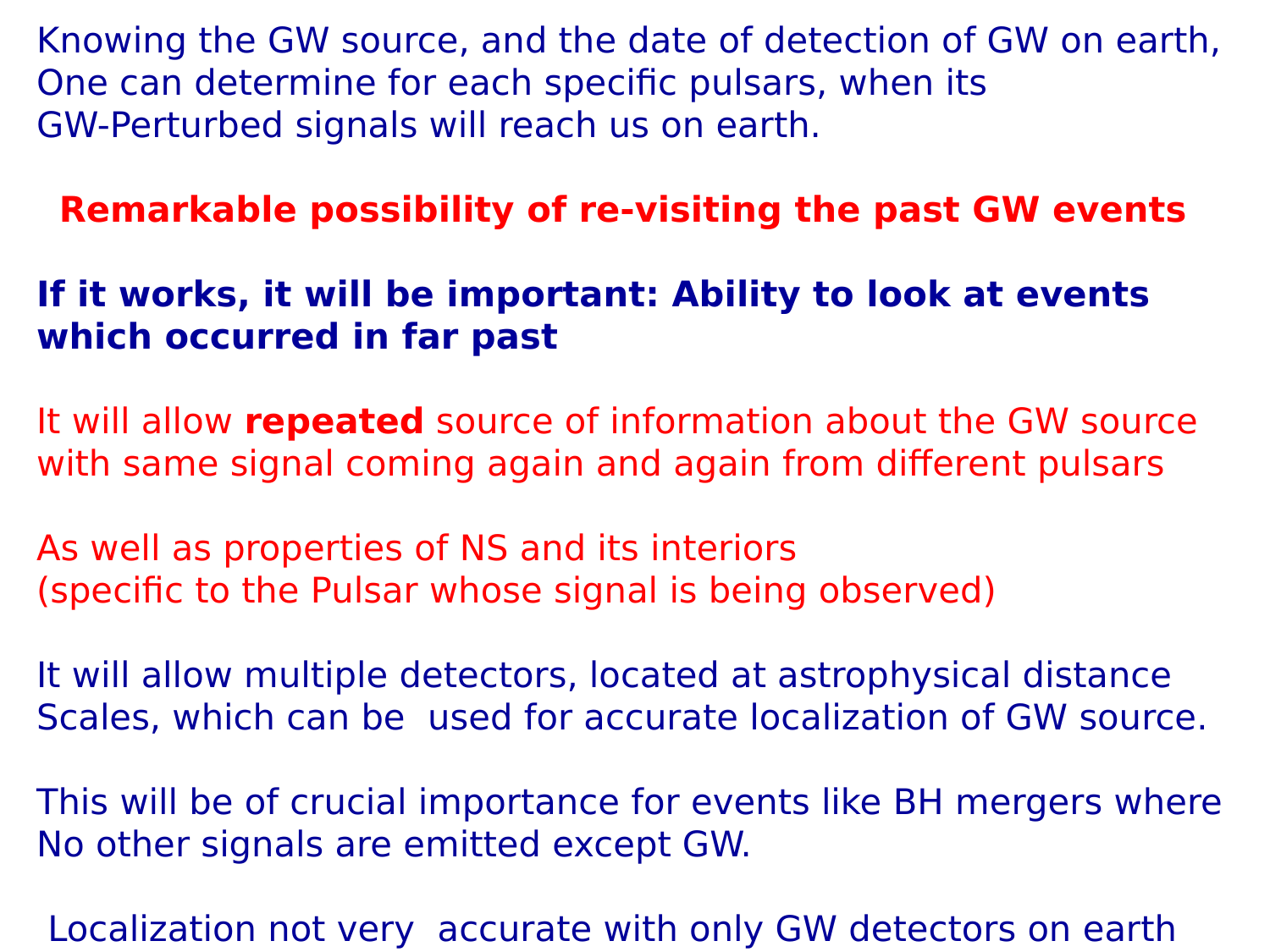

Knowing the GW source, and the date of detection of GW on earth,
One can determine for each specific pulsars, when its
GW-Perturbed signals will reach us on earth.

  Remarkable possibility of re-visiting the past GW events

If it works, it will be important: Ability to look at events
which occurred in far past

It will allow repeated source of information about the GW source
with same signal coming again and again from different pulsars

As well as properties of NS and its interiors
(specific to the Pulsar whose signal is being observed)

It will allow multiple detectors, located at astrophysical distance
Scales, which can be  used for accurate localization of GW source.

This will be of crucial importance for events like BH mergers where
No other signals are emitted except GW.

 Localization not very  accurate with only GW detectors on earth